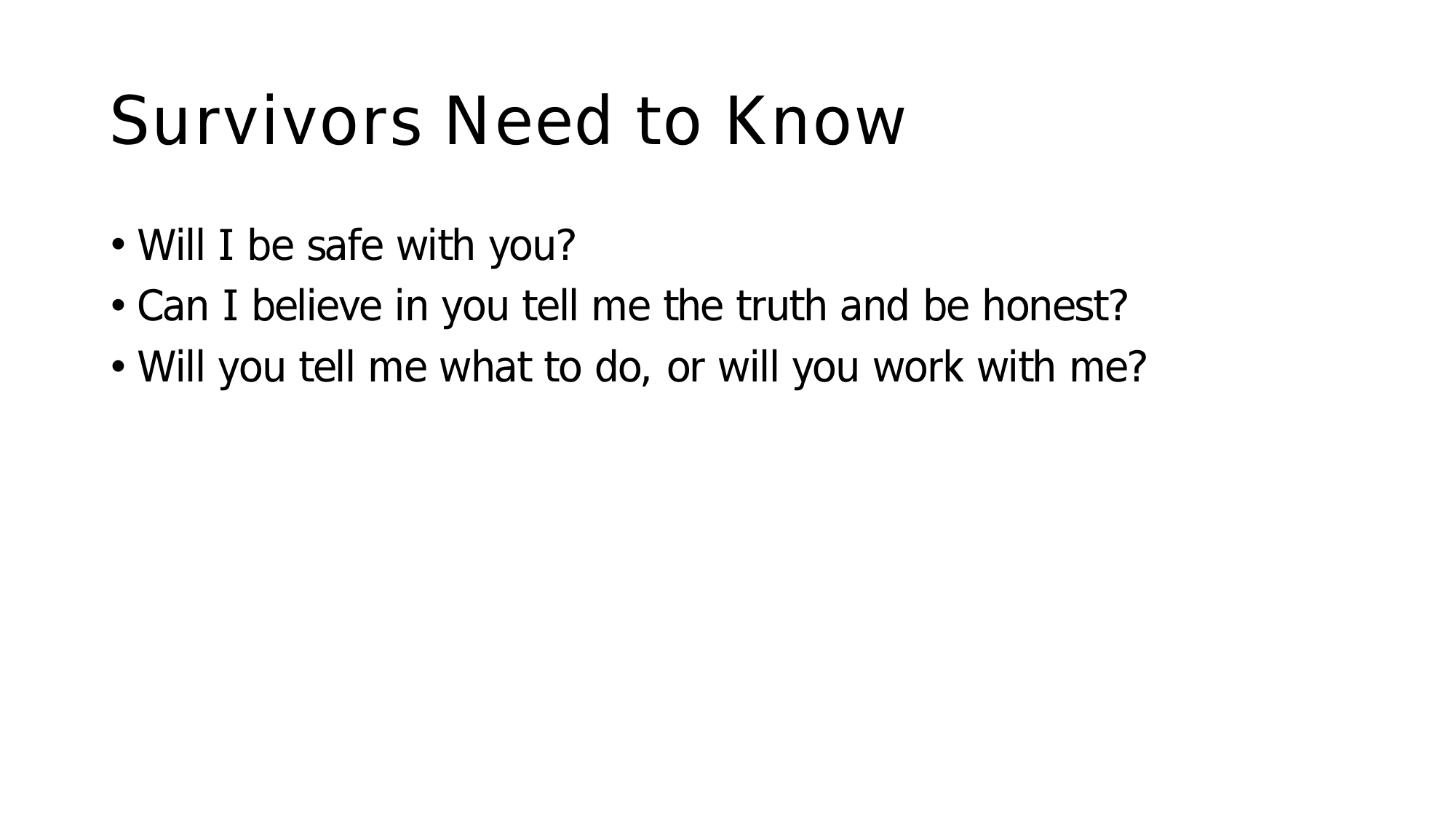

# Survivors Need to Know
Will I be safe with you?
Can I believe in you tell me the truth and be honest?
Will you tell me what to do, or will you work with me?